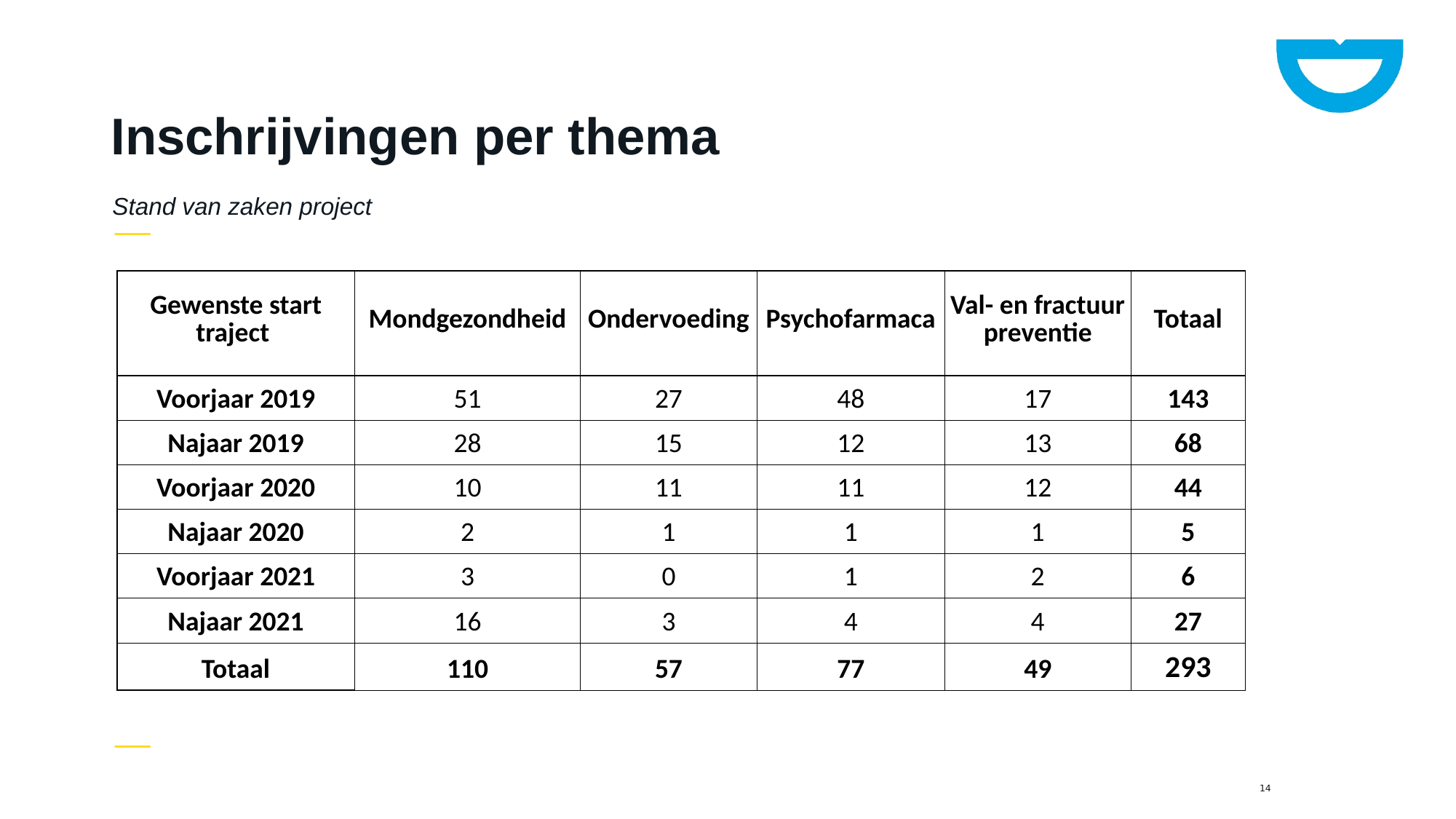

# Inschrijvingen per thema
Stand van zaken project
| Gewenste start traject | Mondgezondheid | Ondervoeding | Psychofarmaca | Val- en fractuur preventie | Totaal |
| --- | --- | --- | --- | --- | --- |
| Voorjaar 2019 | 51 | 27 | 48 | 17 | 143 |
| Najaar 2019 | 28 | 15 | 12 | 13 | 68 |
| Voorjaar 2020 | 10 | 11 | 11 | 12 | 44 |
| Najaar 2020 | 2 | 1 | 1 | 1 | 5 |
| Voorjaar 2021 | 3 | 0 | 1 | 2 | 6 |
| Najaar 2021 | 16 | 3 | 4 | 4 | 27 |
| Totaal | 110 | 57 | 77 | 49 | 293 |

14